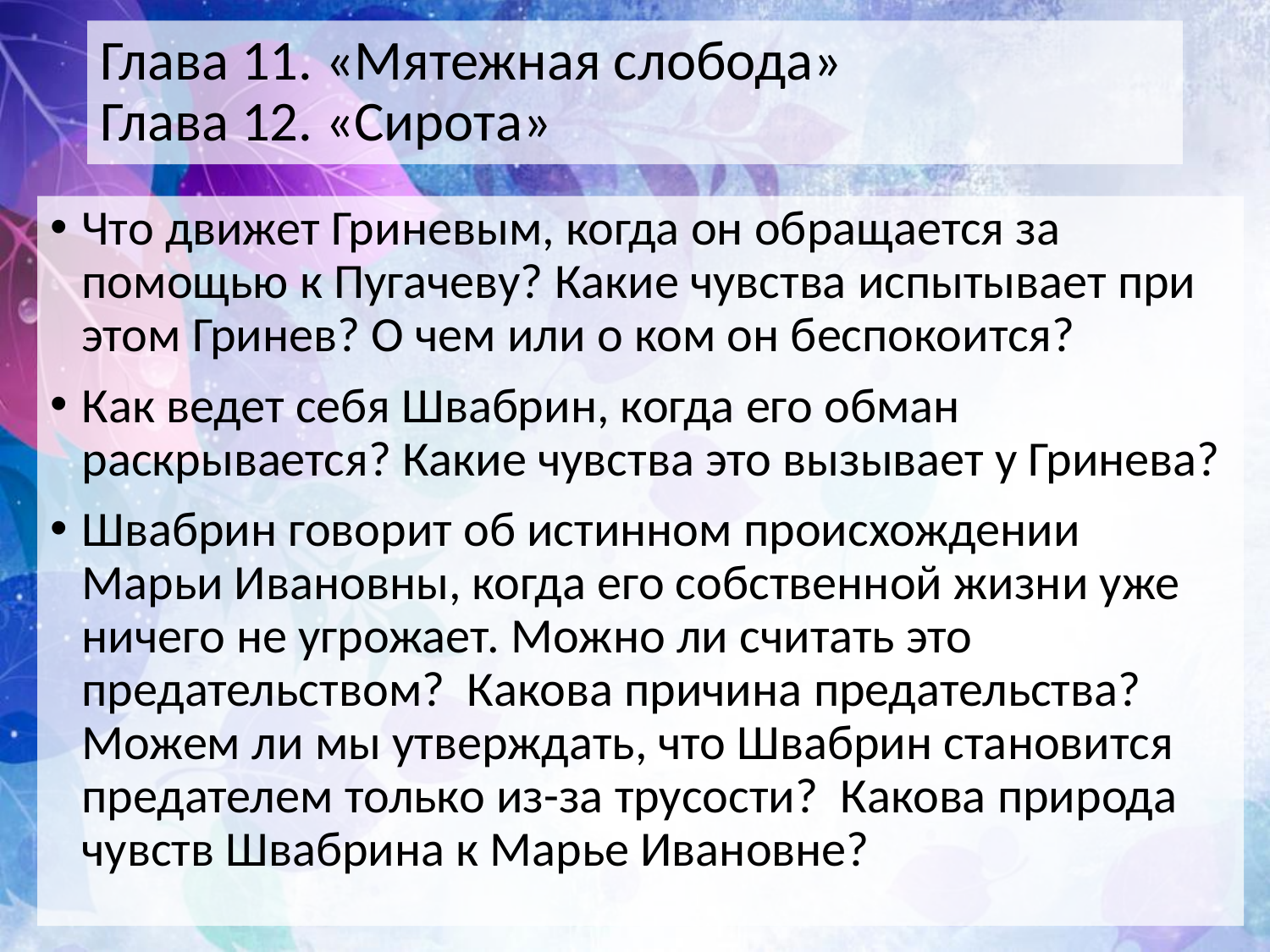

# Глава 11. «Мятежная слобода» Глава 12. «Сирота»
Что движет Гриневым, когда он обращается за помощью к Пугачеву? Какие чувства испытывает при этом Гринев? О чем или о ком он беспокоится?
Как ведет себя Швабрин, когда его обман раскрывается? Какие чувства это вызывает у Гринева?
Швабрин говорит об истинном происхождении Марьи Ивановны, когда его собственной жизни уже ничего не угрожает. Можно ли считать это предательством?  Какова причина предательства? Можем ли мы утверждать, что Швабрин становится предателем только из-за трусости?  Какова природа чувств Швабрина к Марье Ивановне?